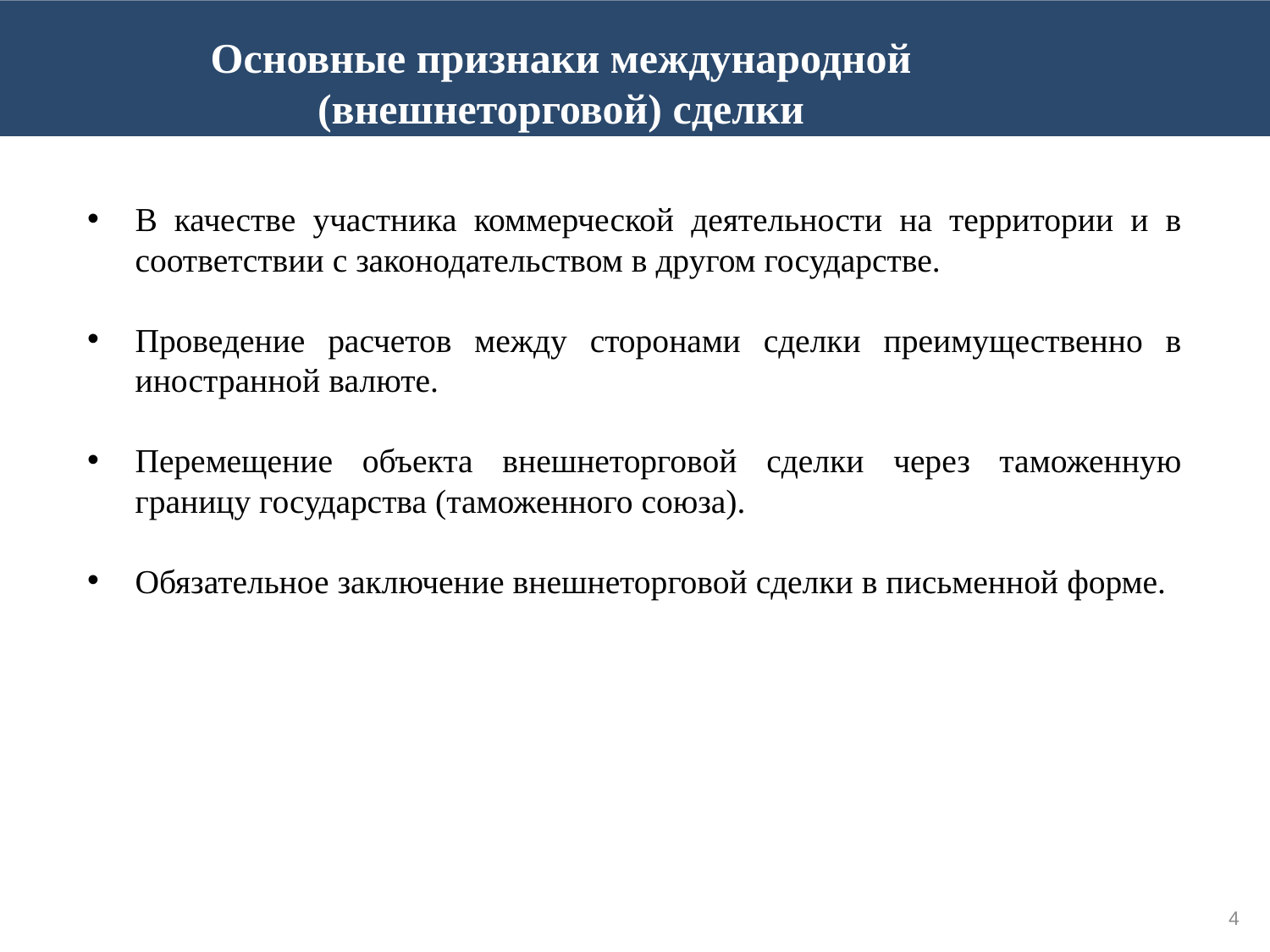

Основные признаки международной (внешнеторговой) сделки
В качестве участника коммерческой деятельности на территории и в соответствии с законодательством в другом государстве.

Проведение расчетов между сторонами сделки преимущественно в иностранной валюте.

Перемещение объекта внешнеторговой сделки через таможенную границу государства (таможенного союза).

Обязательное заключение внешнеторговой сделки в письменной форме.
4